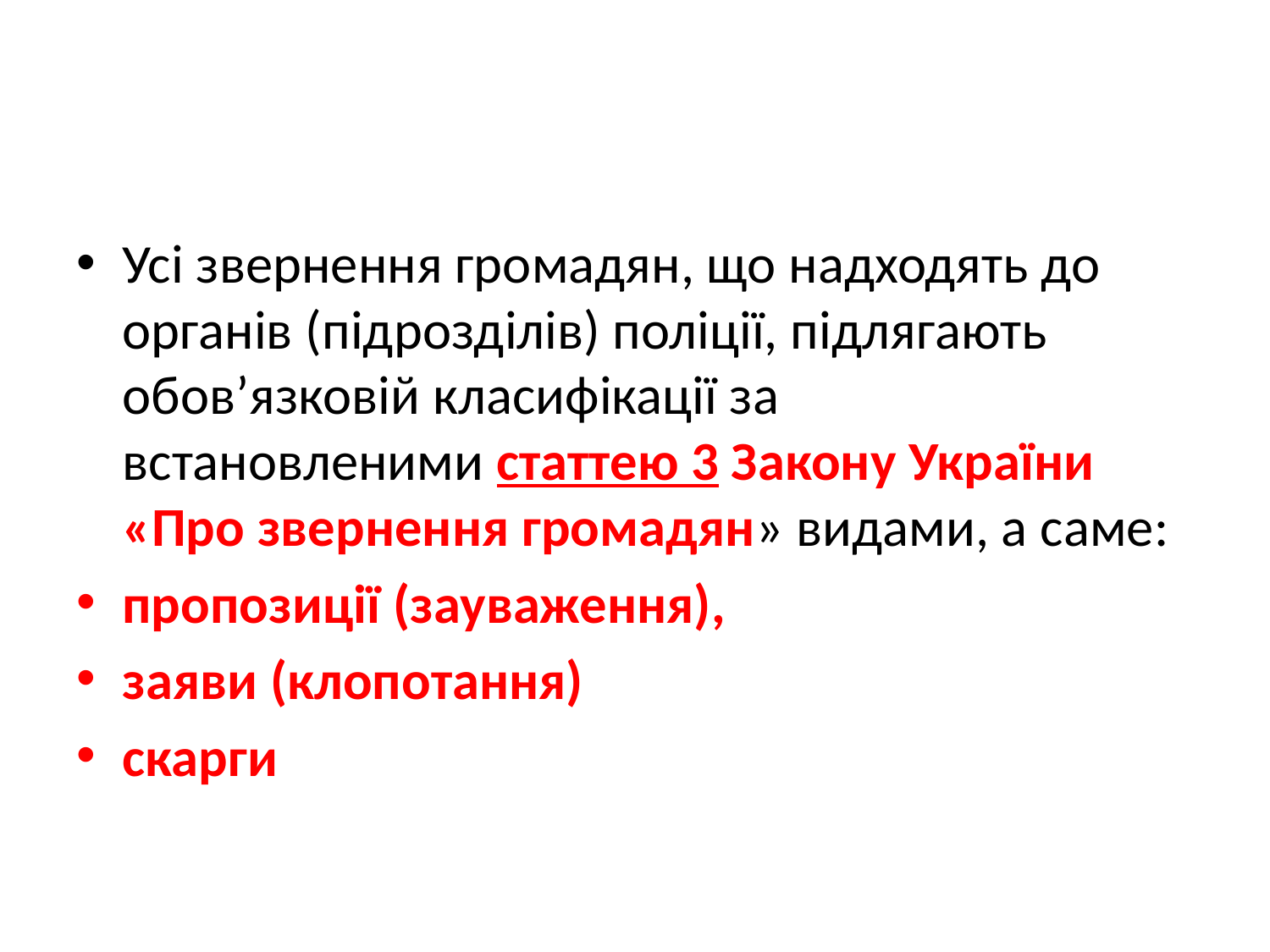

Усі звернення громадян, що надходять до органів (підрозділів) поліції, підлягають обов’язковій класифікації за встановленими статтею 3 Закону України «Про звернення громадян» видами, а саме:
пропозиції (зауваження),
заяви (клопотання)
скарги